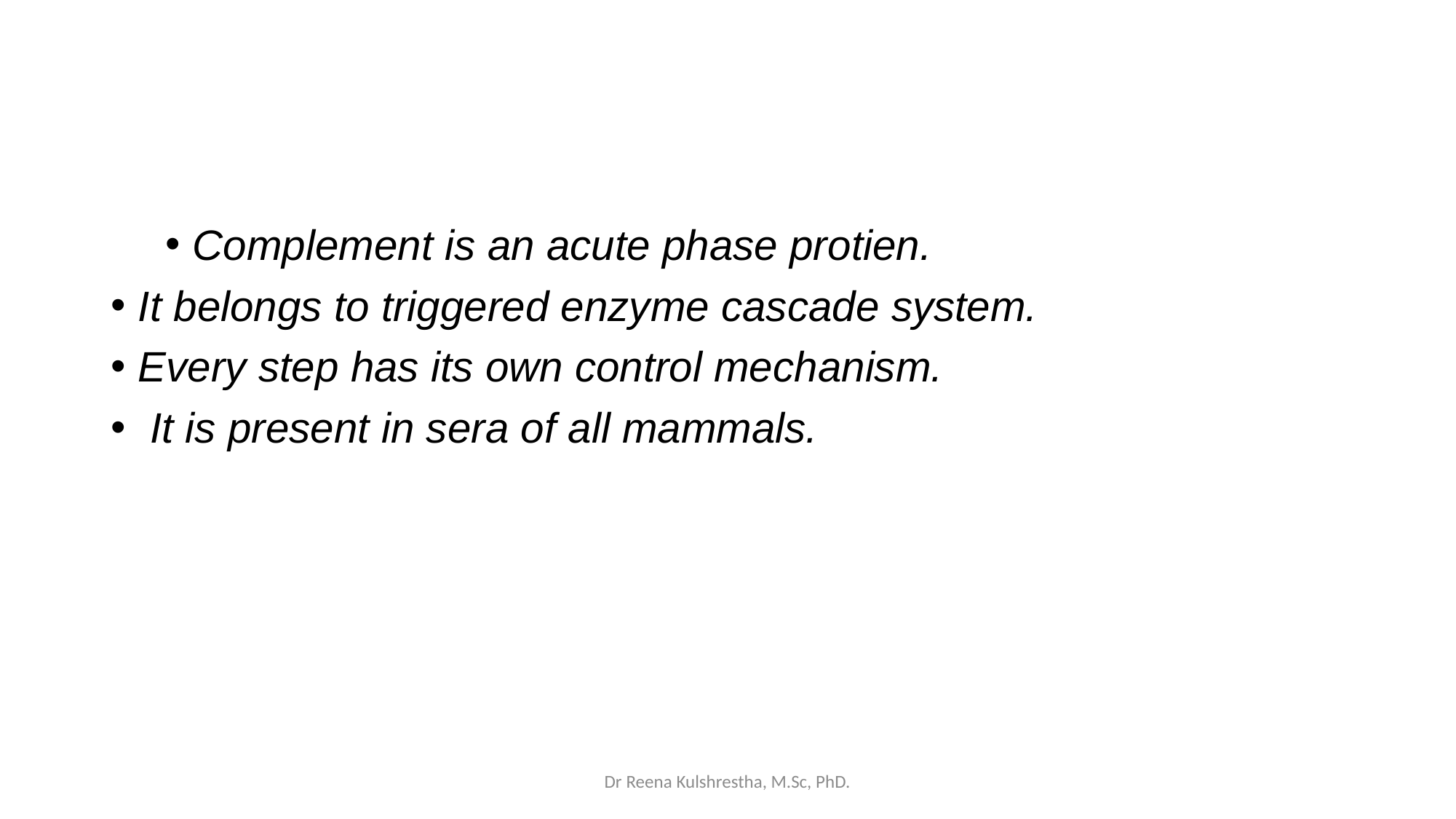

#
Complement is an acute phase protien.
It belongs to triggered enzyme cascade system.
Every step has its own control mechanism.
 It is present in sera of all mammals.

Dr Reena Kulshrestha, M.Sc, PhD.